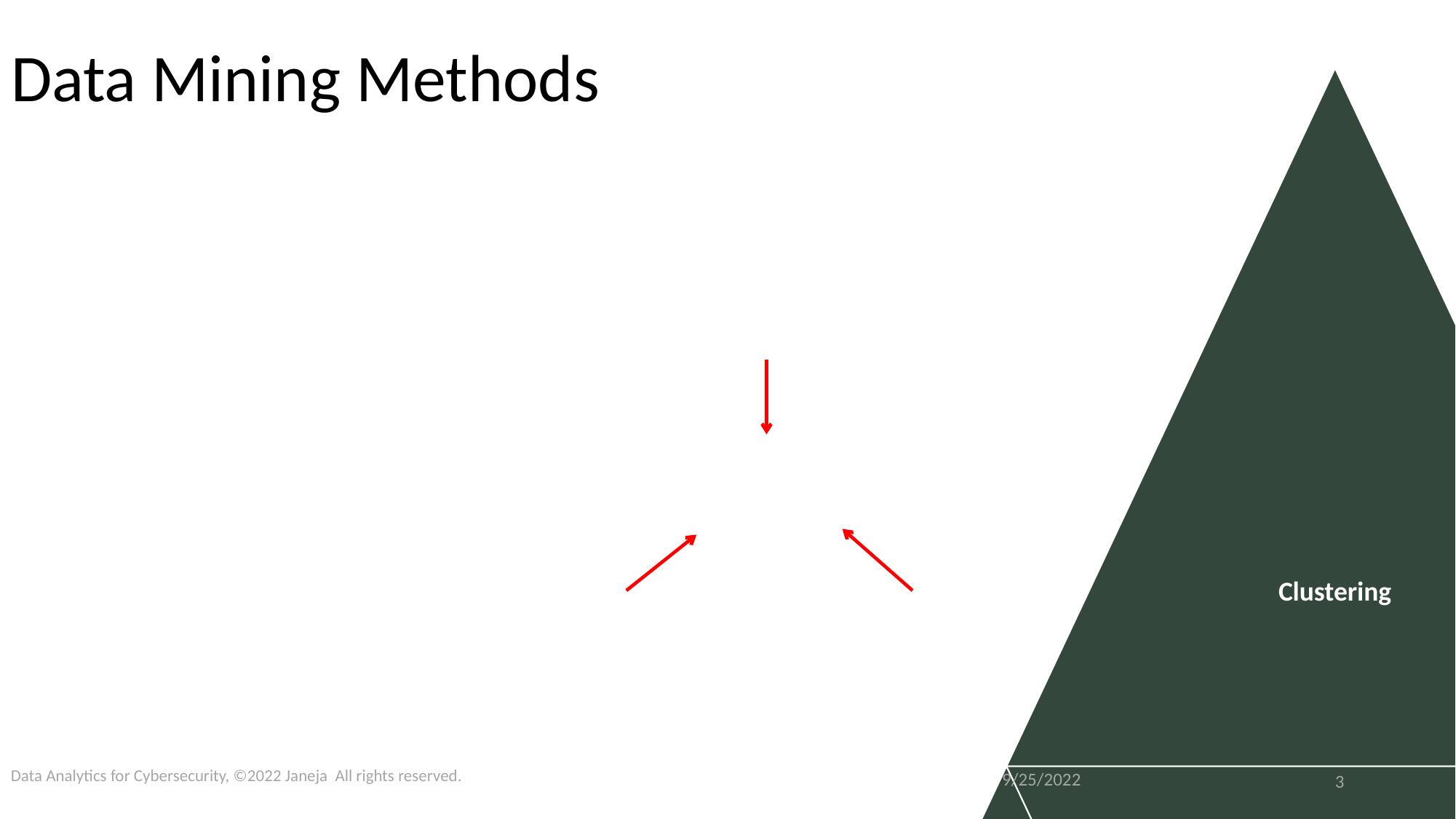

# Data Mining Methods
Clustering
Classification
Anomaly Detection
Association rule Mining
9/25/2022
Data Analytics for Cybersecurity, ©2022 Janeja  All rights reserved.
3